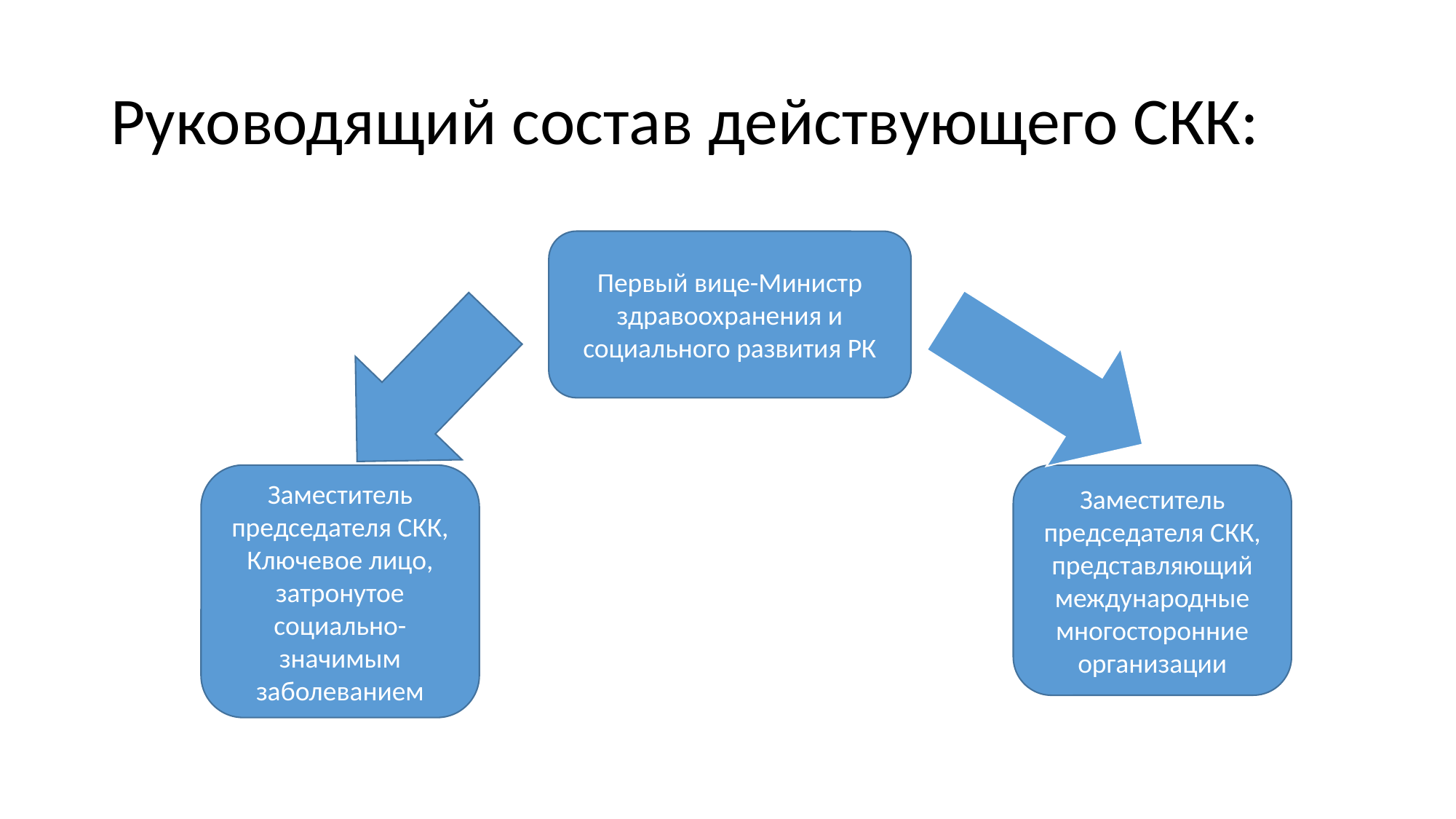

# Руководящий состав действующего СКК:

Первый вице-Министр здравоохранения и социального развития РК

Заместитель председателя СКК, Ключевое лицо, затронутое социально-значимым заболеванием
Заместитель председателя СКК, представляющий международные многосторонние организации